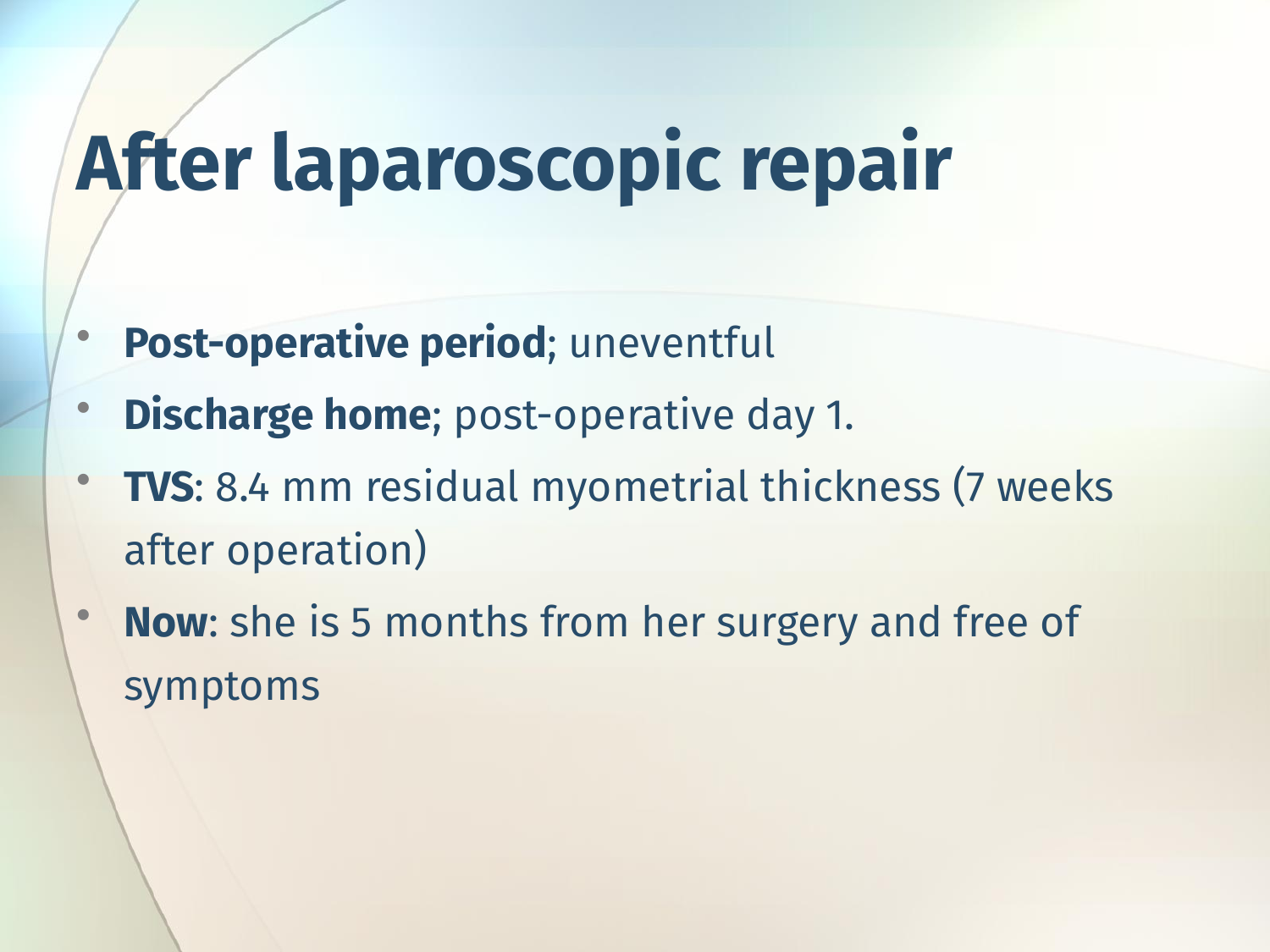

# After laparoscopic repair
Post-operative period; uneventful
Discharge home; post-operative day 1.
TVS: 8.4 mm residual myometrial thickness (7 weeks after operation)
Now: she is 5 months from her surgery and free of symptoms